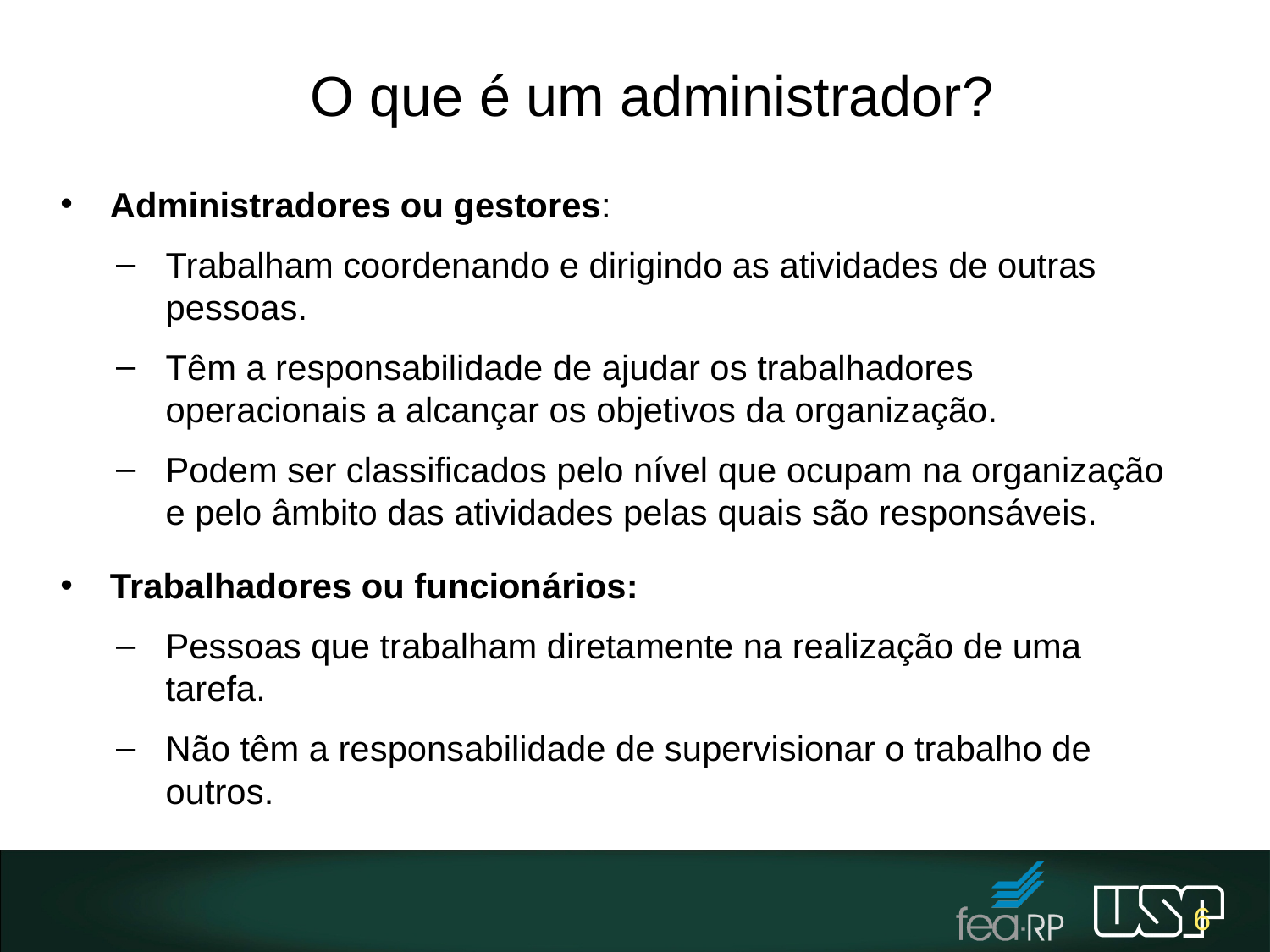

# O que é um administrador?
Administradores ou gestores:
Trabalham coordenando e dirigindo as atividades de outras pessoas.
Têm a responsabilidade de ajudar os trabalhadores operacionais a alcançar os objetivos da organização.
Podem ser classificados pelo nível que ocupam na organização e pelo âmbito das atividades pelas quais são responsáveis.
Trabalhadores ou funcionários:
Pessoas que trabalham diretamente na realização de uma tarefa.
Não têm a responsabilidade de supervisionar o trabalho de outros.
6